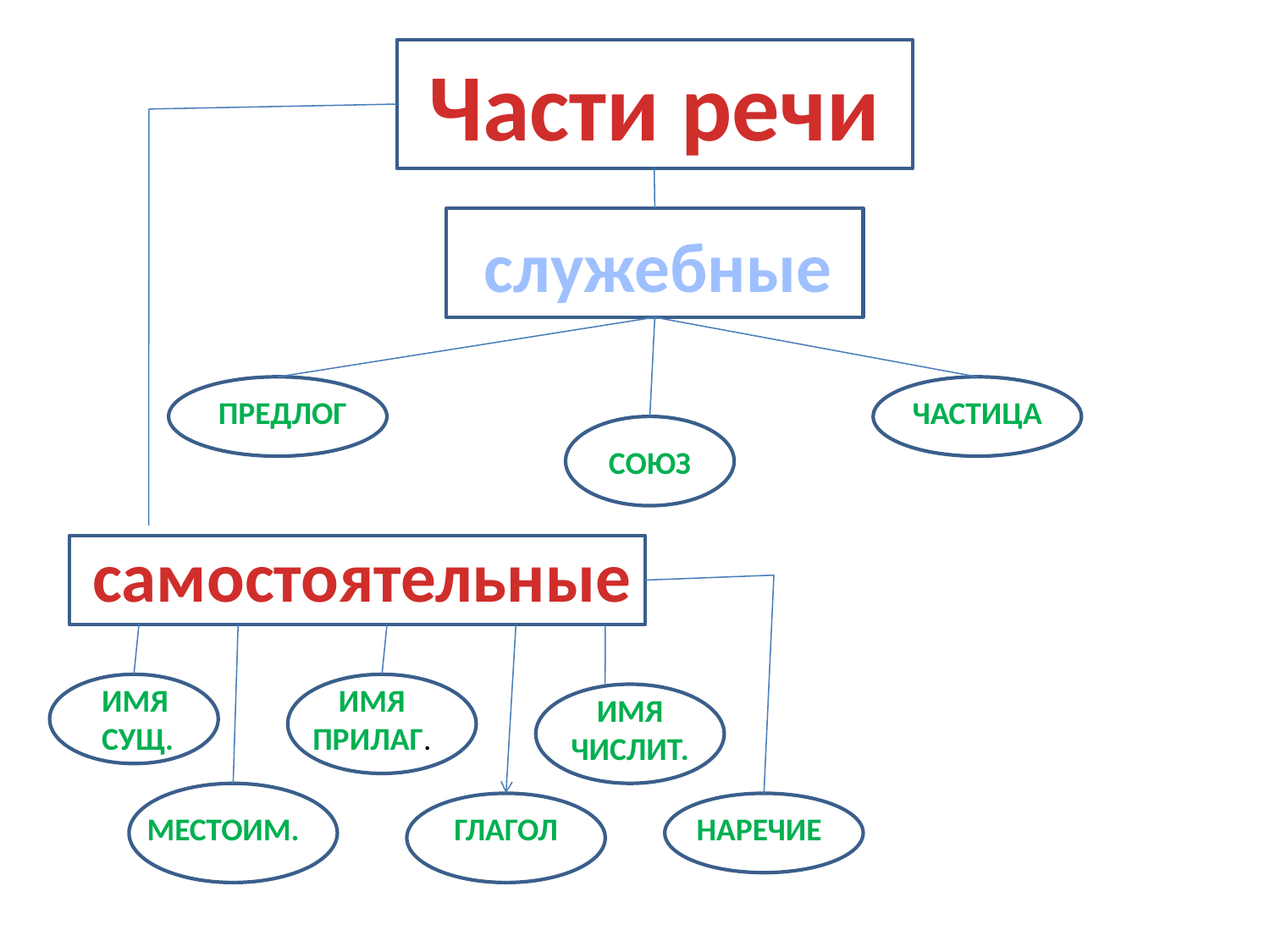

Части речи

      служебные

ПРЕДЛОГ
ЧАСТИЦА

СОЮЗ
самостоятельные

ИМЯ
СУЩ.
ИМЯ
ПРИЛАГ.

ИМЯ
ЧИСЛИТ.

МЕСТОИМ.
ГЛАГОЛ
НАРЕЧИЕ